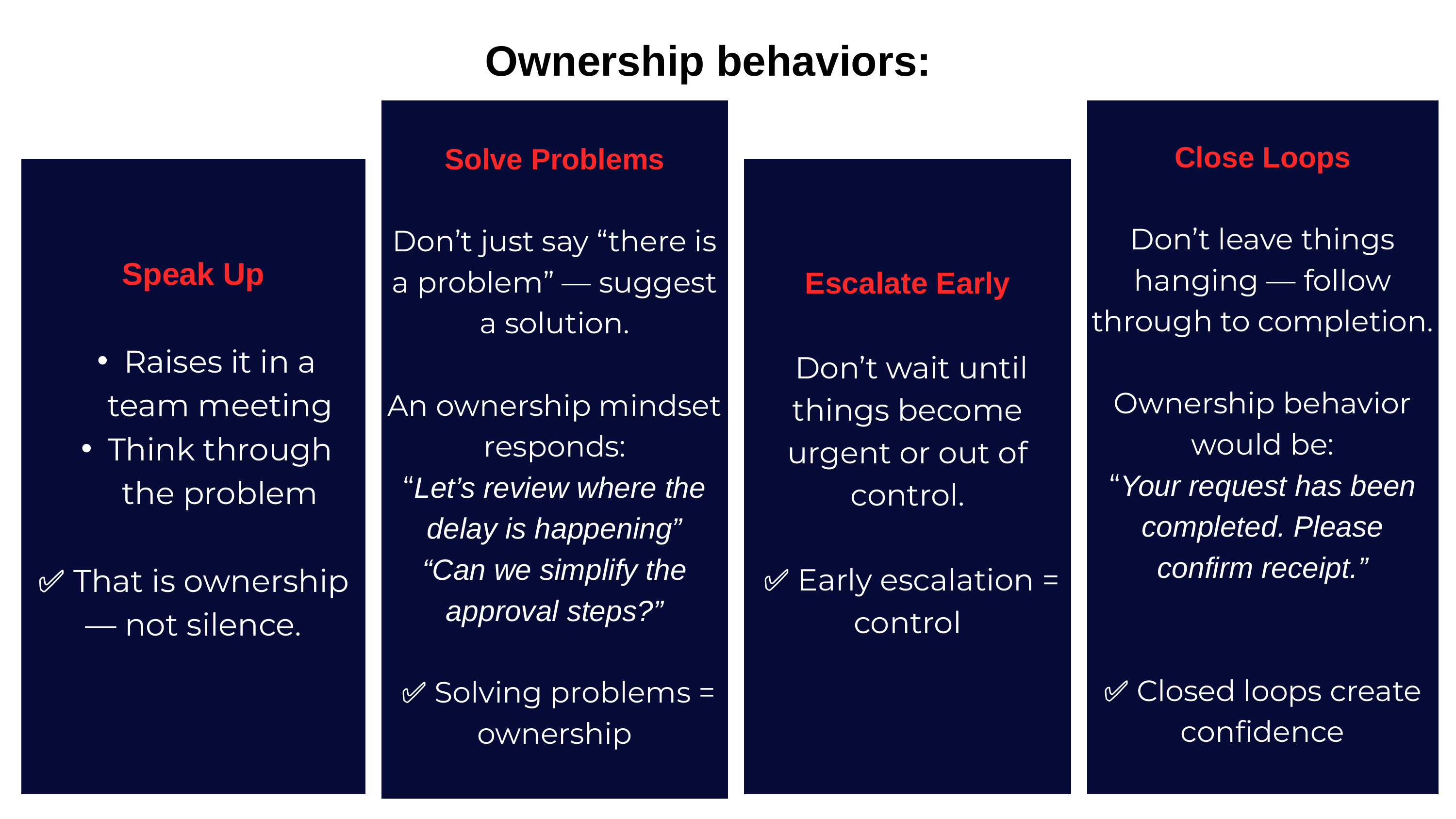

Ownership behaviors:

Solve Problems

Don’t just say “there is a problem” — suggest a solution.

An ownership mindset responds:
“Let’s review where the delay is happening”
“Can we simplify the approval steps?”

 ✅ Solving problems = ownership

Close Loops

Don’t leave things hanging — follow through to completion.

Ownership behavior would be:
“Your request has been completed. Please confirm receipt.”

✅ Closed loops create confidence

Speak Up

Raises it in a team meeting
Think through the problem

✅ That is ownership — not silence.

Escalate Early

 Don’t wait until things become urgent or out of control.

 ✅ Early escalation = control